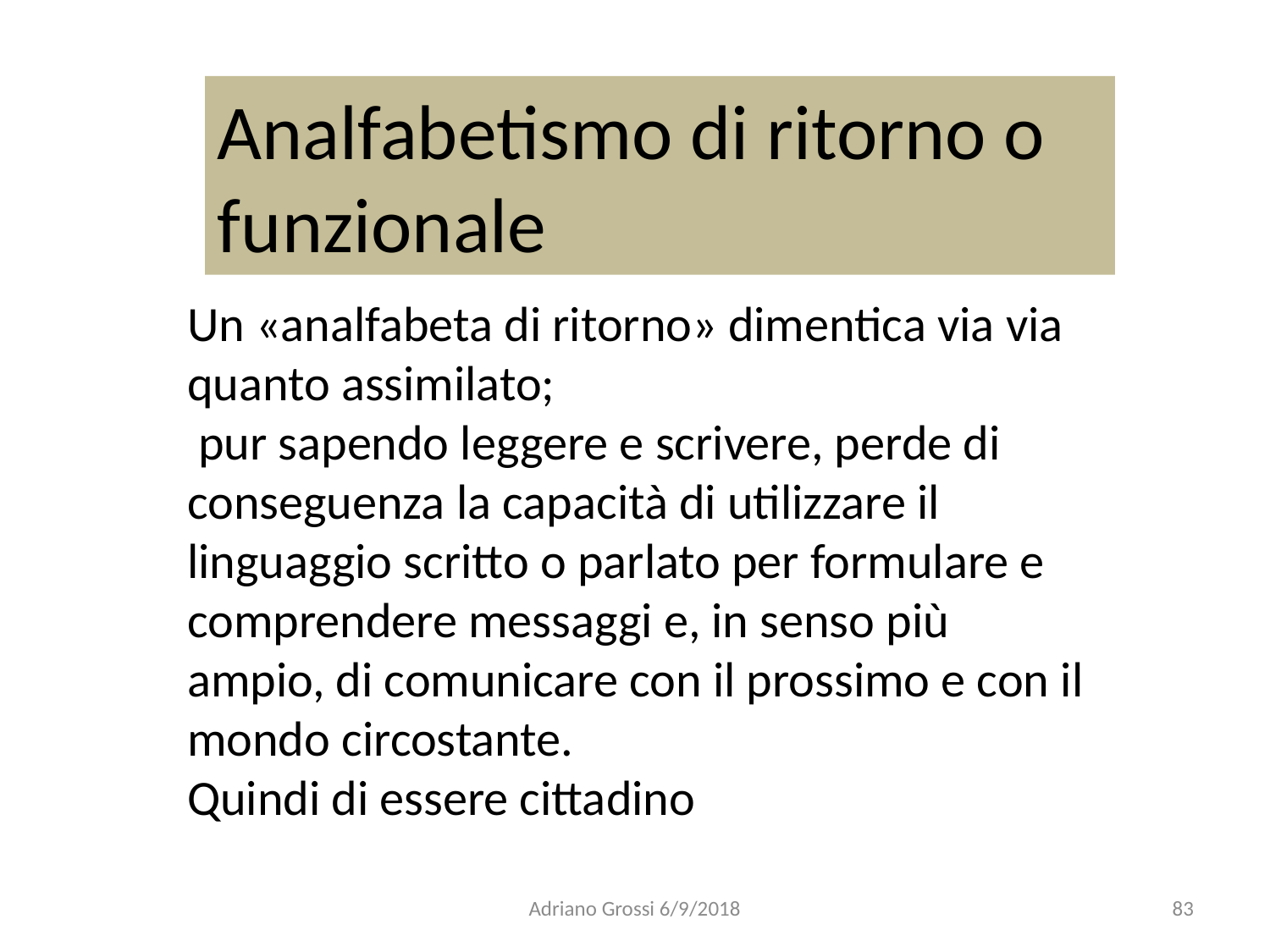

Analfabetismo di ritorno o funzionale
Un «analfabeta di ritorno» dimentica via via quanto assimilato;
 pur sapendo leggere e scrivere, perde di conseguenza la capacità di utilizzare il linguaggio scritto o parlato per formulare e comprendere messaggi e, in senso più ampio, di comunicare con il prossimo e con il mondo circostante.
Quindi di essere cittadino
Adriano Grossi 6/9/2018
83